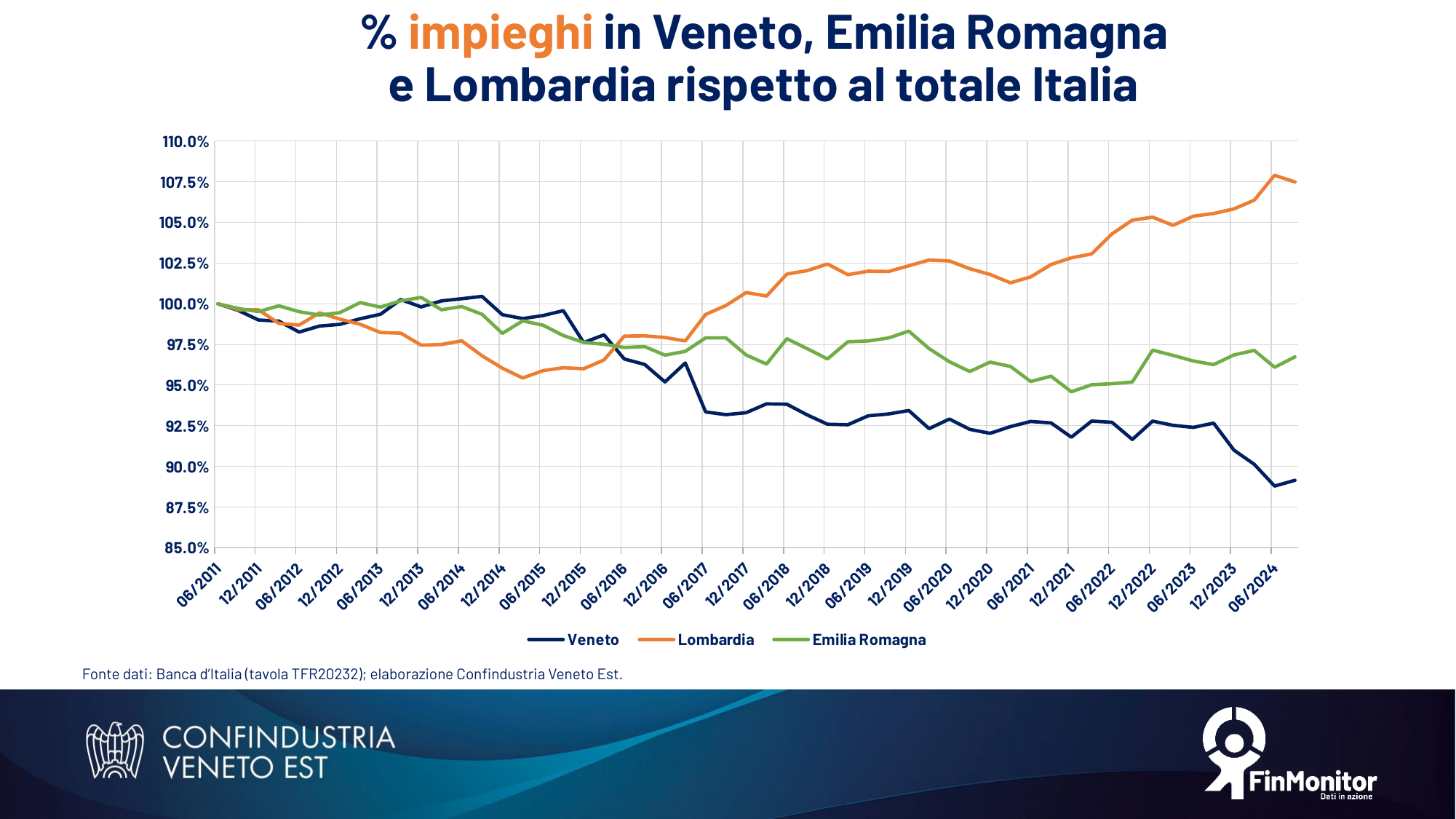

# % impieghi in Veneto, Emilia Romagna e Lombardia rispetto al totale Italia

### Chart

| Category | Veneto | Lombardia | Emilia Romagna |
|---|---|---|---|
| 40724 | 1.0 | 1.0 | 1.0 |
| 40816 | 0.9959012353599284 | 0.9963244164113887 | 0.9971024572674043 |
| 40908 | 0.9900017318744754 | 0.9962811625447806 | 0.9952013503177275 |
| 40999 | 0.9893199409683009 | 0.9879271408110012 | 0.9987461450323203 |
| 41090 | 0.9825905906888296 | 0.9868917880891087 | 0.9951161255197791 |
| 41182 | 0.9862884035192332 | 0.9944137871609855 | 0.9930495358515644 |
| 41274 | 0.9873229628197708 | 0.9905466835617183 | 0.9945345851445158 |
| 41364 | 0.990775580350678 | 0.9873911078565656 | 1.000700323255512 |
| 41455 | 0.9935273831497982 | 0.9823043717544976 | 0.9979482129822091 |
| 41547 | 1.0025576989646832 | 0.981919619678808 | 1.0018085820282778 |
| 41639 | 0.9980520133995784 | 0.9745617261350268 | 1.00389277993756 |
| 41729 | 1.0017505530362518 | 0.9749504733859748 | 0.9963028772566027 |
| 41820 | 1.0031076677008246 | 0.9772047826904382 | 0.998279508655691 |
| 41912 | 1.004517587428548 | 0.9680344616638747 | 0.9934900481680661 |
| 42004 | 0.993257801084034 | 0.9603868633370953 | 0.9817714120340678 |
| 42094 | 0.9908751038966302 | 0.954366069280301 | 0.9894847051826988 |
| 42185 | 0.9927234426543645 | 0.9588795824280161 | 0.9868160347400665 |
| 42277 | 0.9957586126545935 | 0.9606822014453139 | 0.9804430488909635 |
| 42369 | 0.9761302449514824 | 0.9600298860823343 | 0.9762447914197453 |
| 42460 | 0.9808999062703463 | 0.9654221871303833 | 0.9751043955283333 |
| 42551 | 0.9660372234108686 | 0.9801116656408153 | 0.9731346354196659 |
| 42643 | 0.9626964355701331 | 0.980249390255934 | 0.9736441126383728 |
| 42735 | 0.9519398200892457 | 0.979245328357731 | 0.9683999778046228 |
| 42825 | 0.9635746146235002 | 0.9771515878565823 | 0.9707441671345706 |
| 42916 | 0.9334536962699848 | 0.9934119282248436 | 0.9790073210366963 |
| 43008 | 0.9317882077270714 | 0.9989296737271801 | 0.9790137753063383 |
| 43100 | 0.933005758188305 | 1.0069121132838694 | 0.9684729314812893 |
| 43190 | 0.938410698865499 | 1.0047446022356743 | 0.9629198206951614 |
| 43281 | 0.9381980127082014 | 1.0182360400427586 | 0.9785052605331339 |
| 43373 | 0.931660000161778 | 1.0203666908914903 | 0.9724169047858507 |
| 43465 | 0.9258914365489397 | 1.0244155698456756 | 0.9660625956552987 |
| 43555 | 0.9255787162454359 | 1.0178696153806932 | 0.9766071674216477 |
| 43646 | 0.9310670682486819 | 1.0200172600729664 | 0.9771012968567977 |
| 43738 | 0.9322192633377264 | 1.0198232510863394 | 0.9789708237297139 |
| 43830 | 0.9343270346805084 | 1.0233281632039781 | 0.983178098371989 |
| 43921 | 0.9231879654765814 | 1.026855246488971 | 0.9723989844278655 |
| 44012 | 0.9290801192404706 | 1.0262934106299053 | 0.9643382133896554 |
| 44104 | 0.9227499745701928 | 1.0215282488734851 | 0.9583458901570863 |
| 44196 | 0.9203189713431184 | 1.0180054594344705 | 0.964121453770625 |
| 44286 | 0.9244373860064984 | 1.012866819346054 | 0.961460241901465 |
| 44377 | 0.9276236206674667 | 1.0164887028634788 | 0.9521893725473887 |
| 44469 | 0.9267075993553581 | 1.0241320777922571 | 0.955475440852584 |
| 44561 | 0.9179436014586311 | 1.0282380393890722 | 0.9458712786675797 |
| 44651 | 0.9278556891969794 | 1.0306368431976936 | 0.9501964549000886 |
| 44742 | 0.927091588527796 | 1.0429399792064051 | 0.9508541896357929 |
| 44834 | 0.9165321899069498 | 1.0513808058592207 | 0.9518667228441829 |
| 44926 | 0.9278146832088935 | 1.053241588929855 | 0.9714800508077467 |
| 45016 | 0.9252306884724616 | 1.048180014870715 | 0.9682681678733432 |
| 45107 | 0.923962014712623 | 1.0538012555635117 | 0.9648204343518794 |
| 45199 | 0.9265893597382355 | 1.0554754934825987 | 0.9625873457117073 |
| 45291 | 0.9099905118828358 | 1.0583137547232973 | 0.9685274595932856 |
| 45382 | 0.9012650323810442 | 1.0636643883732109 | 0.9713250997383179 |
| 45473 | 0.8878858018156123 | 1.0789977894085734 | 0.960912046889409 |
| 45565 | 0.891438491941442 | 1.0748414620426268 | 0.9673430403840316 |
Fonte dati: Banca d’Italia (tavola TFR20232); elaborazione Confindustria Veneto Est.